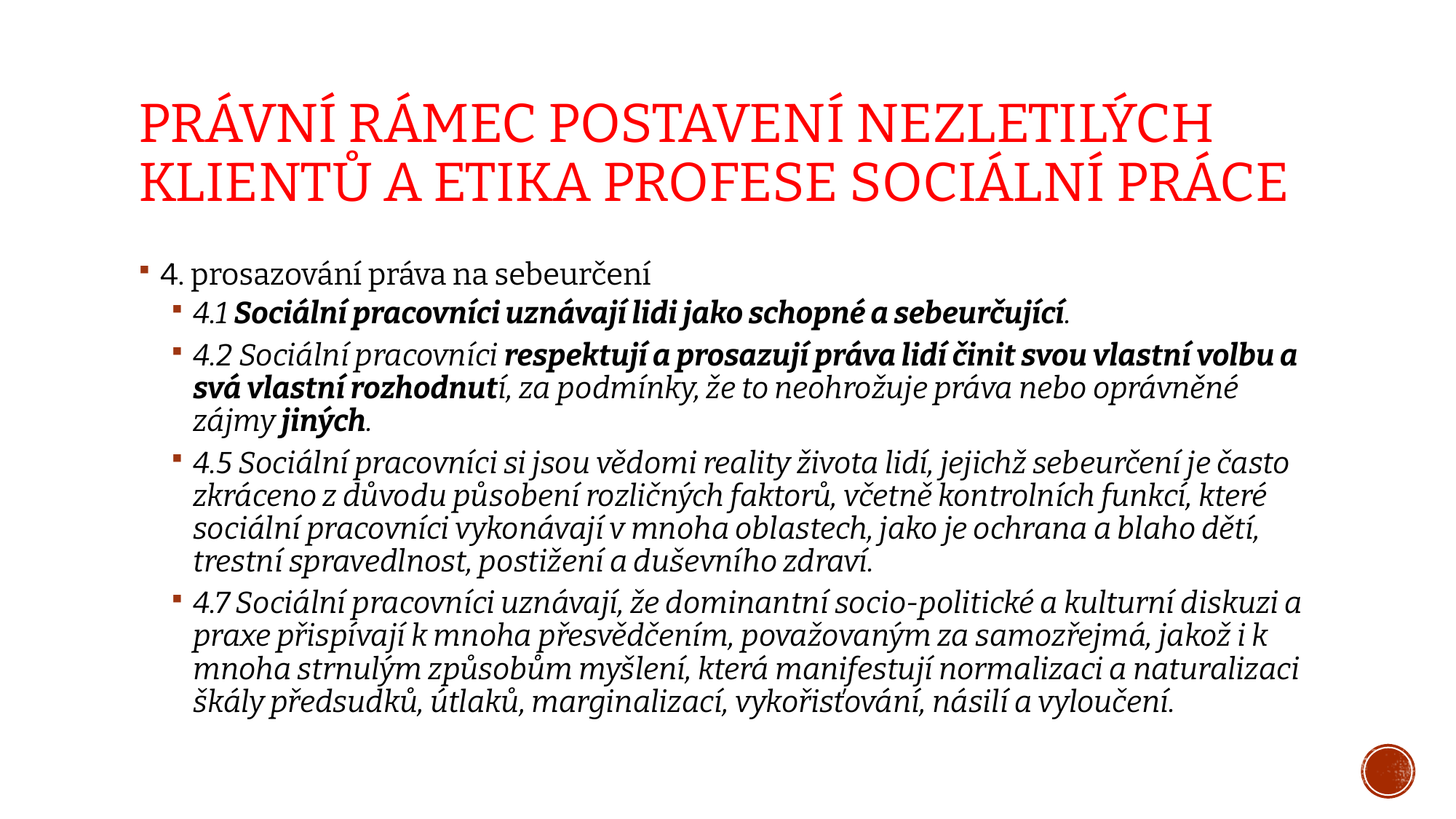

# Právní rámec postavení nezletilých klientů a etika profese sociální práce
4. prosazování práva na sebeurčení
4.1 Sociální pracovníci uznávají lidi jako schopné a sebeurčující.
4.2 Sociální pracovníci respektují a prosazují práva lidí činit svou vlastní volbu a svá vlastní rozhodnutí, za podmínky, že to neohrožuje práva nebo oprávněné zájmy jiných.
4.5 Sociální pracovníci si jsou vědomi reality života lidí, jejichž sebeurčení je často zkráceno z důvodu působení rozličných faktorů, včetně kontrolních funkcí, které sociální pracovníci vykonávají v mnoha oblastech, jako je ochrana a blaho dětí, trestní spravedlnost, postižení a duševního zdraví.
4.7 Sociální pracovníci uznávají, že dominantní socio-politické a kulturní diskuzi a praxe přispívají k mnoha přesvědčením, považovaným za samozřejmá, jakož i k mnoha strnulým způsobům myšlení, která manifestují normalizaci a naturalizaci škály předsudků, útlaků, marginalizací, vykořisťování, násilí a vyloučení.